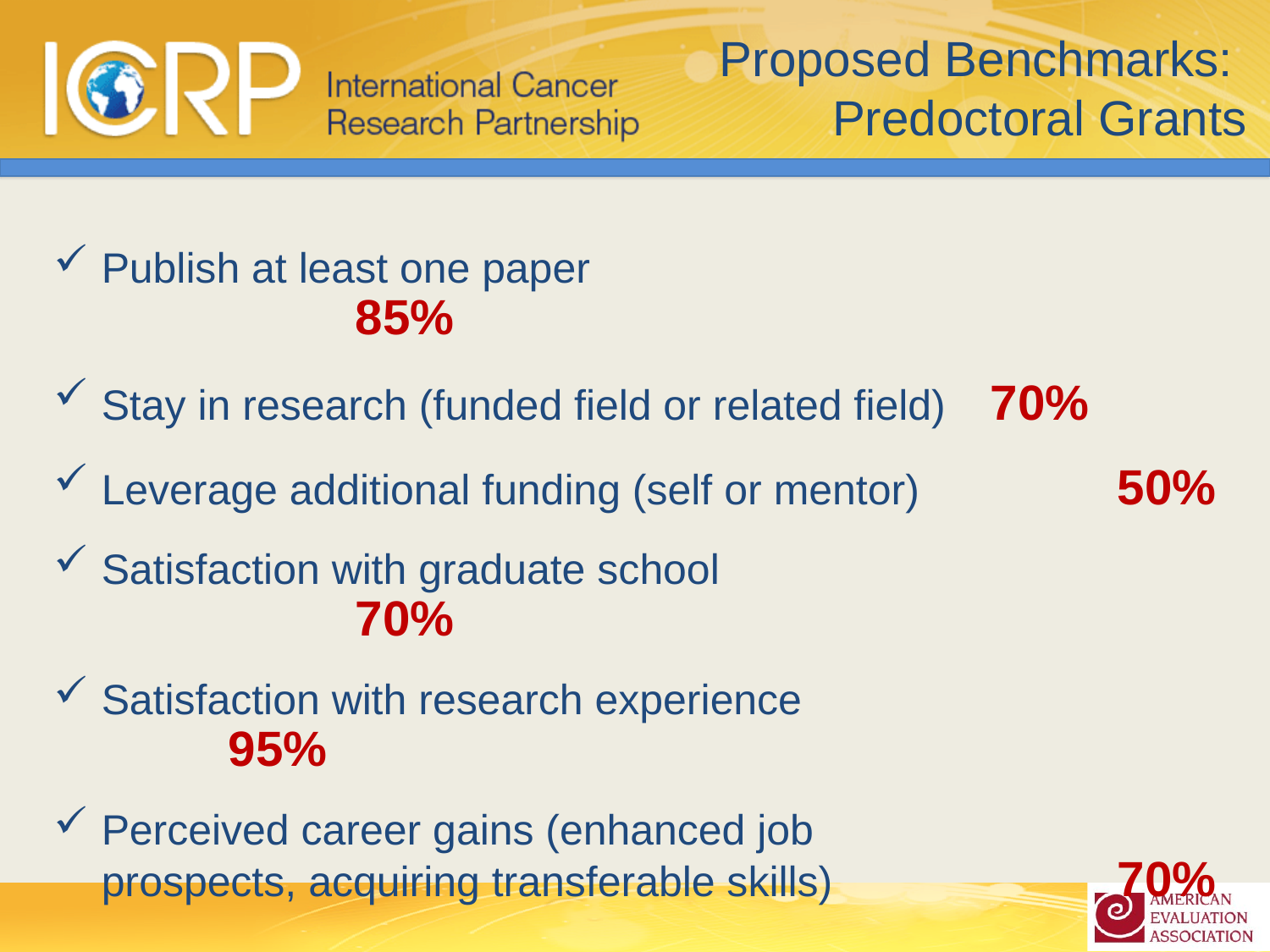

# Proposed Benchmarks:  Predoctoral Grants
Publish at least one paper 							85%
Stay in research (funded field or related field) 	70%
Leverage additional funding (self or mentor) 		50%
Satisfaction with graduate school  					70%
Satisfaction with research experience 				95%
Perceived career gains (enhanced job                          prospects, acquiring transferable skills) 			70%